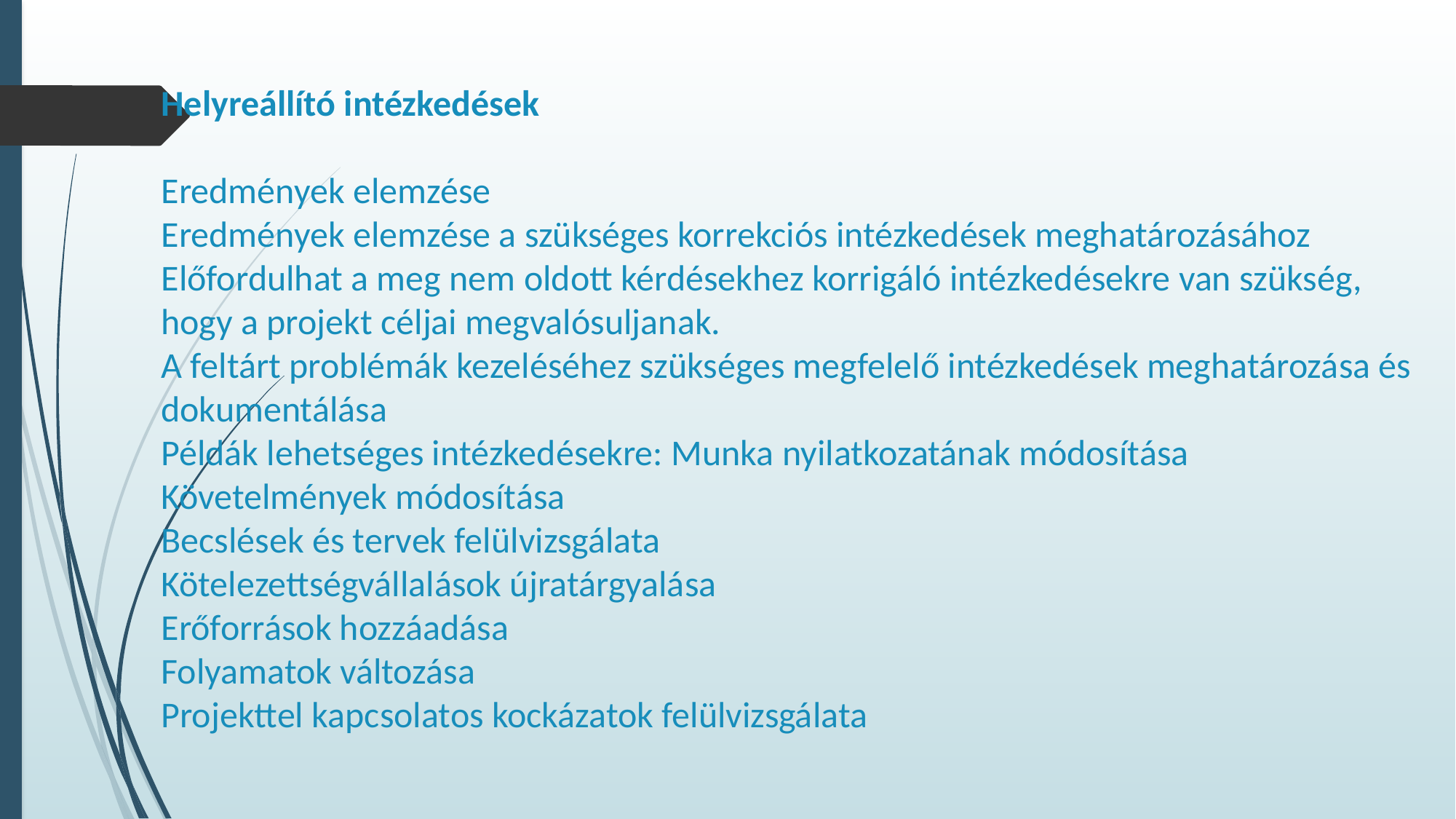

# Helyreállító intézkedések Eredmények elemzése Eredmények elemzése a szükséges korrekciós intézkedések meghatározásához Előfordulhat a meg nem oldott kérdésekhez korrigáló intézkedésekre van szükség, hogy a projekt céljai megvalósuljanak. A feltárt problémák kezeléséhez szükséges megfelelő intézkedések meghatározása és dokumentálása Példák lehetséges intézkedésekre: Munka nyilatkozatának módosítása Követelmények módosítása Becslések és tervek felülvizsgálata Kötelezettségvállalások újratárgyalása Erőforrások hozzáadása Folyamatok változása Projekttel kapcsolatos kockázatok felülvizsgálata